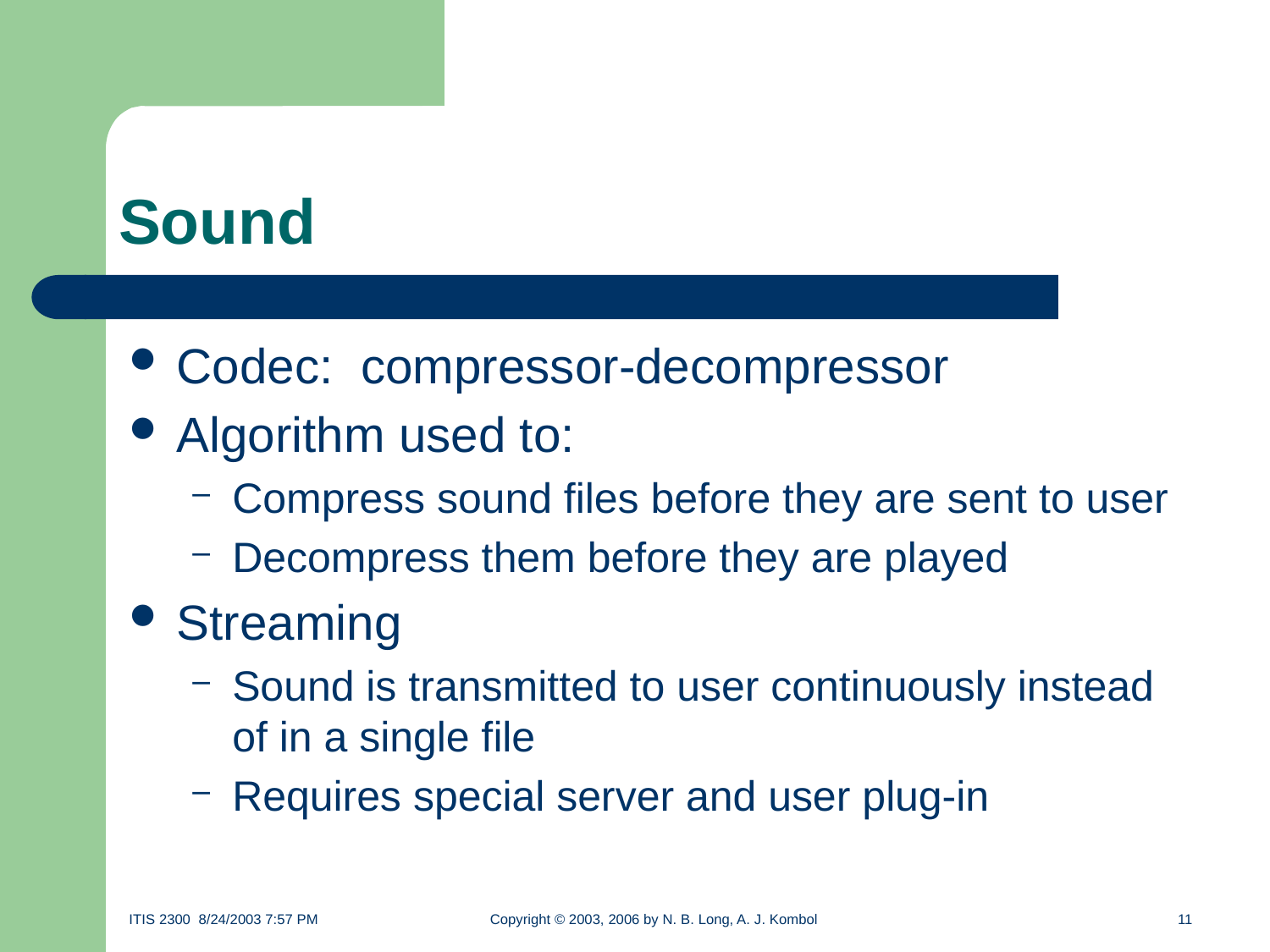

# Sound
Codec:  compressor-decompressor
Algorithm used to:
Compress sound files before they are sent to user
Decompress them before they are played
Streaming
Sound is transmitted to user continuously instead of in a single file
Requires special server and user plug-in
ITIS 2300  8/24/2003 7:57 PM	Copyright © 2003, 2006 by N. B. Long, A. J. Kombol	11